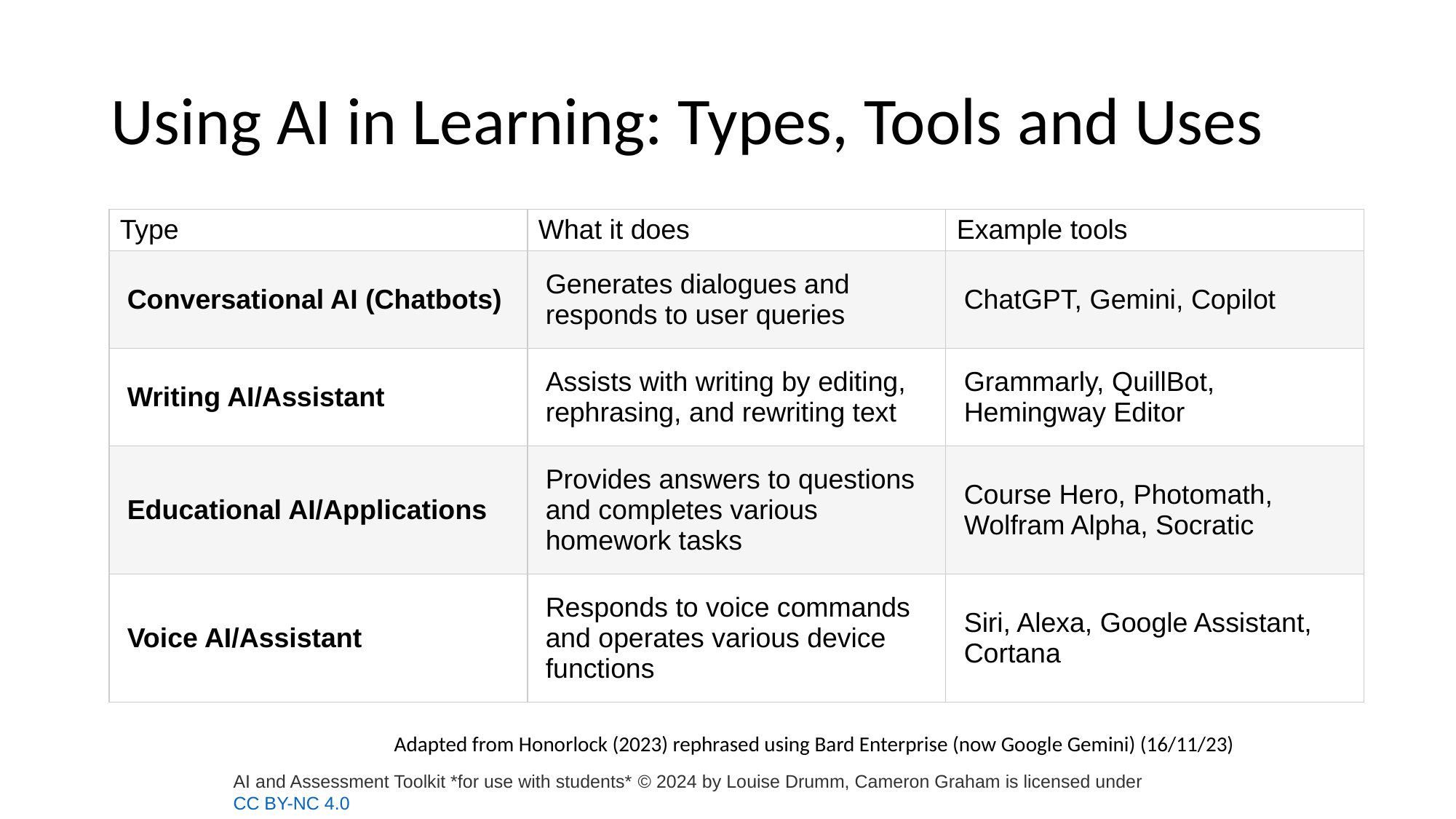

# Using AI in Learning: Types, Tools and Uses
| Type | What it does | Example tools |
| --- | --- | --- |
| Conversational AI (Chatbots) | Generates dialogues and responds to user queries | ChatGPT, Gemini, Copilot |
| Writing AI/Assistant | Assists with writing by editing, rephrasing, and rewriting text | Grammarly, QuillBot, Hemingway Editor |
| Educational AI/Applications | Provides answers to questions and completes various homework tasks | Course Hero, Photomath, Wolfram Alpha, Socratic |
| Voice AI/Assistant | Responds to voice commands and operates various device functions | Siri, Alexa, Google Assistant, Cortana |
Adapted from Honorlock (2023) rephrased using Bard Enterprise (now Google Gemini) (16/11/23)
AI and Assessment Toolkit *for use with students* © 2024 by Louise Drumm, Cameron Graham is licensed under CC BY-NC 4.0